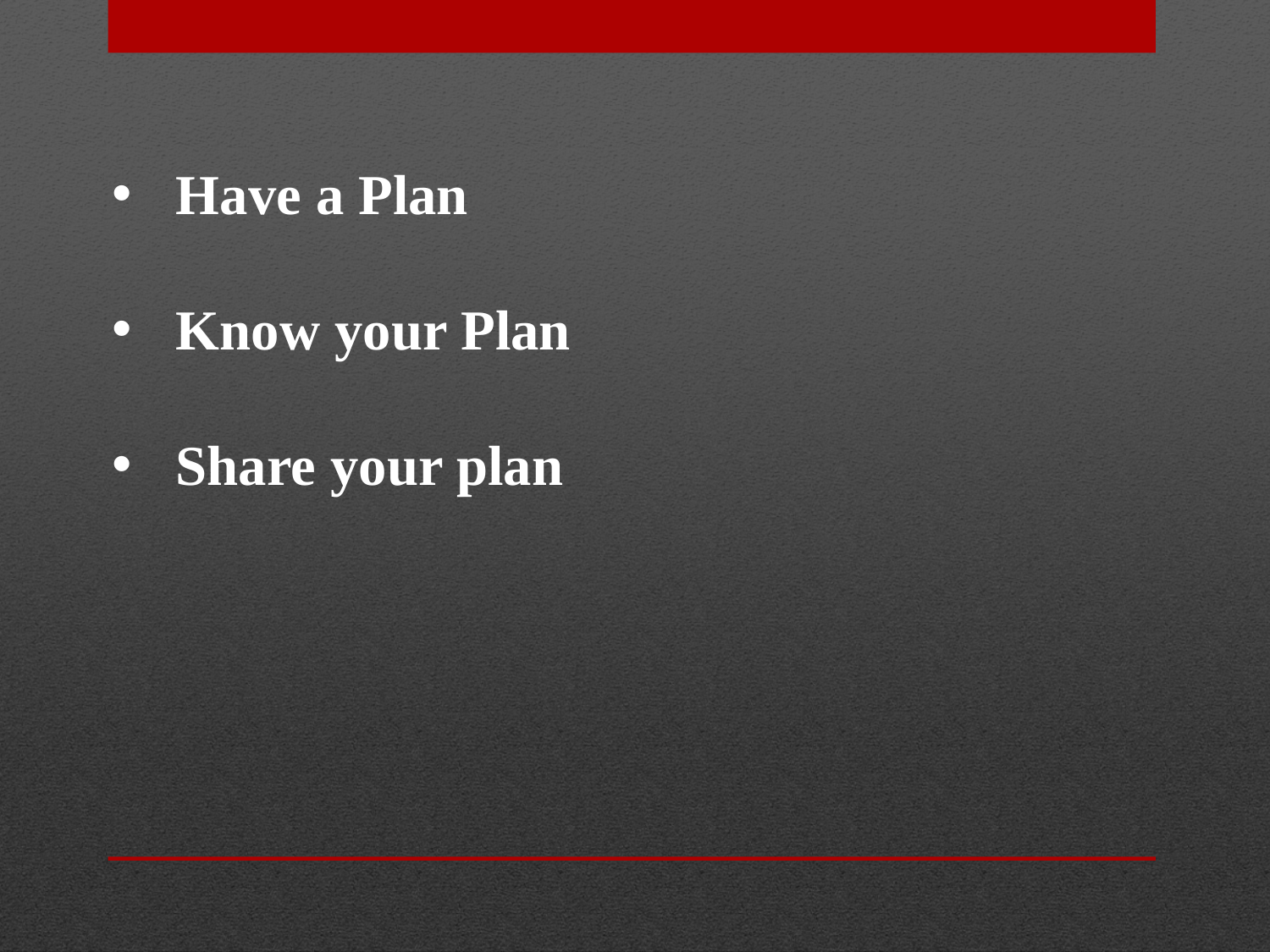

Have a Plan

Know your Plan

Share your plan